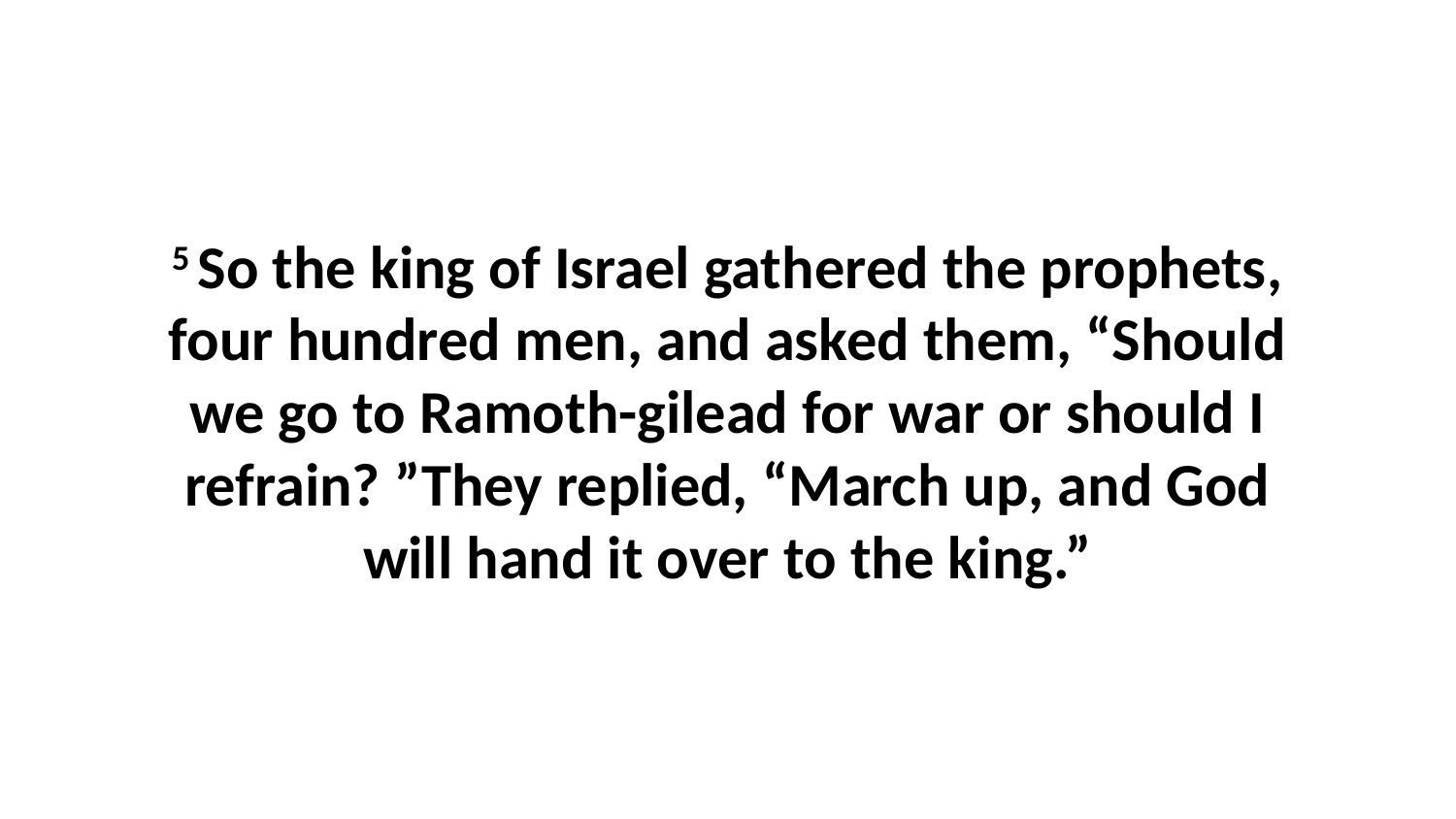

5 So the king of Israel gathered the prophets, four hundred men, and asked them, “Should we go to Ramoth-gilead for war or should I refrain? ”They replied, “March up, and God will hand it over to the king.”